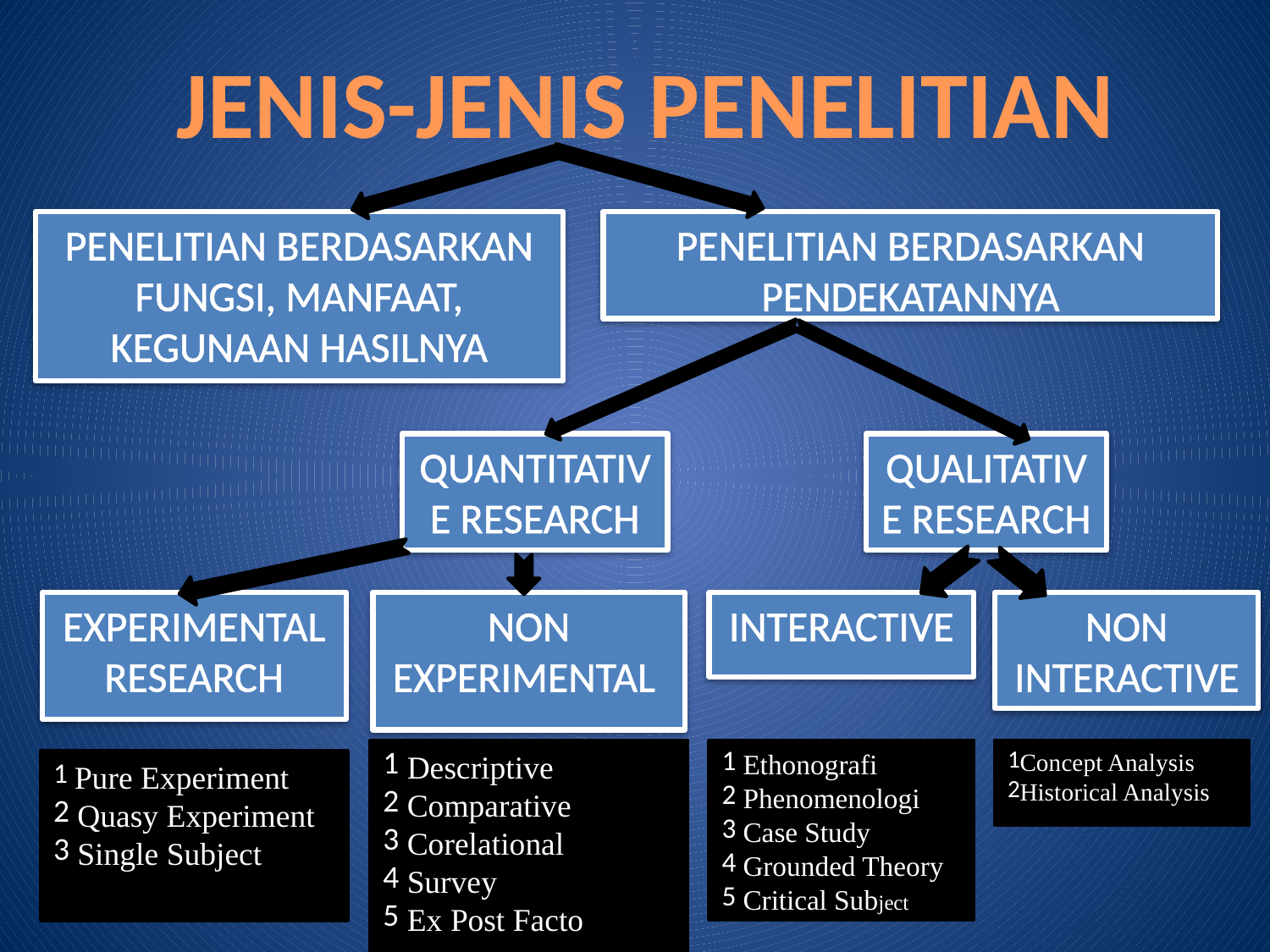

JENIS-JENIS PENELITIAN

PENELITIAN BERDASARKAN FUNGSI, MANFAAT, KEGUNAAN HASILNYA
PENELITIAN BERDASARKAN PENDEKATANNYA

QUANTITATIVE RESEARCH
QUALITATIVE RESEARCH

NON INTERACTIVE

EXPERIMENTAL RESEARCH
NON EXPERIMENTAL
INTERACTIVE
 Descriptive
 Comparative
 Corelational
 Survey
 Ex Post Facto
 Ethonografi
 Phenomenologi
 Case Study
 Grounded Theory
 Critical Subject
Concept Analysis
Historical Analysis

 Pure Experiment
 Quasy Experiment
 Single Subject